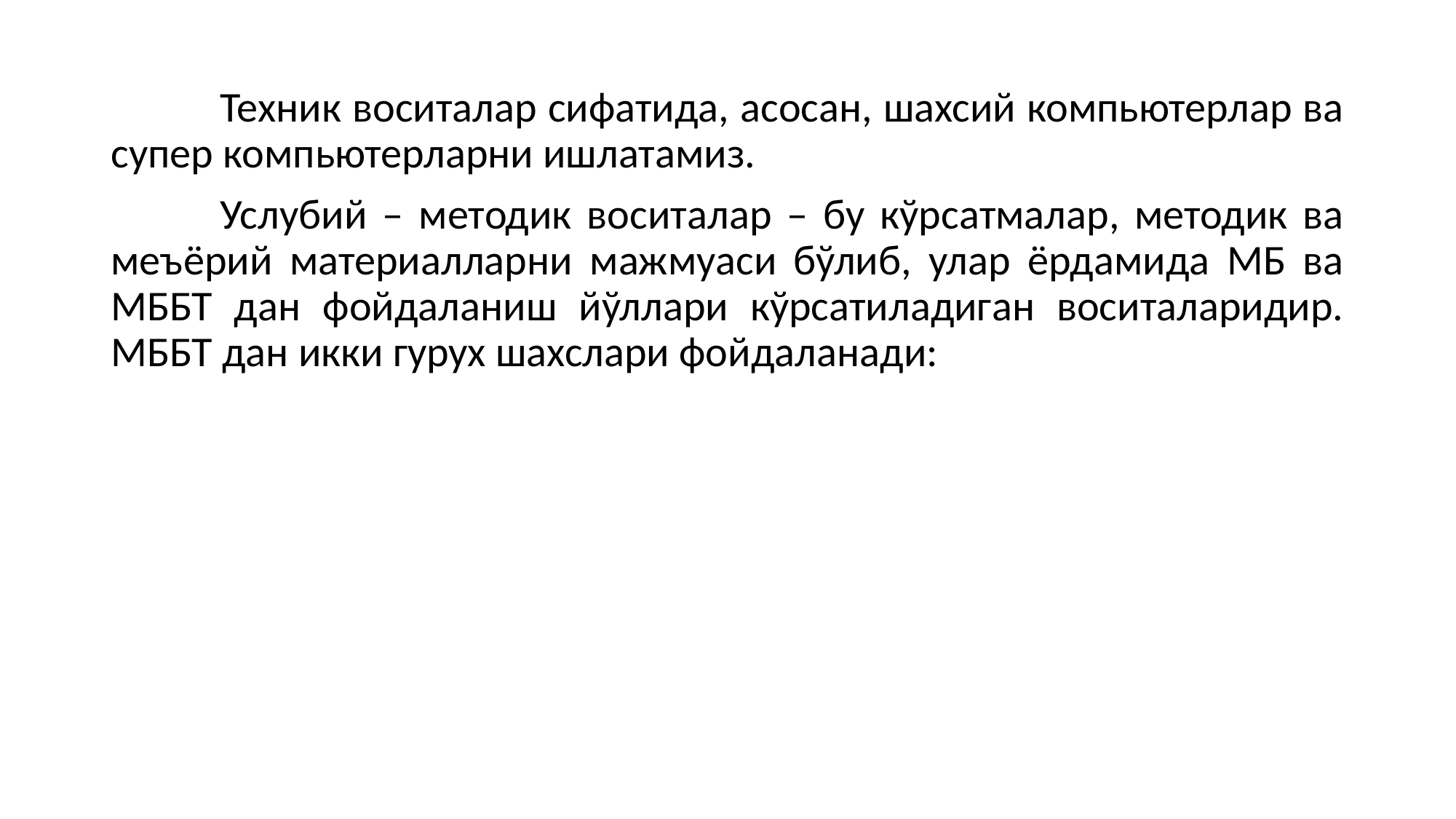

Техник воситалар сифатида, асосан, шахсий компьютерлар ва супер компьютерларни ишлатамиз.
	Услубий – методик воситалар – бу кўрсатмалар, методик ва меъёрий материалларни мажмуаси бўлиб, улар ёрдамида МБ ва МББТ дан фойдаланиш йўллари кўрсатиладиган воситаларидир. МББТ дан икки гурух шахслари фойдаланади: